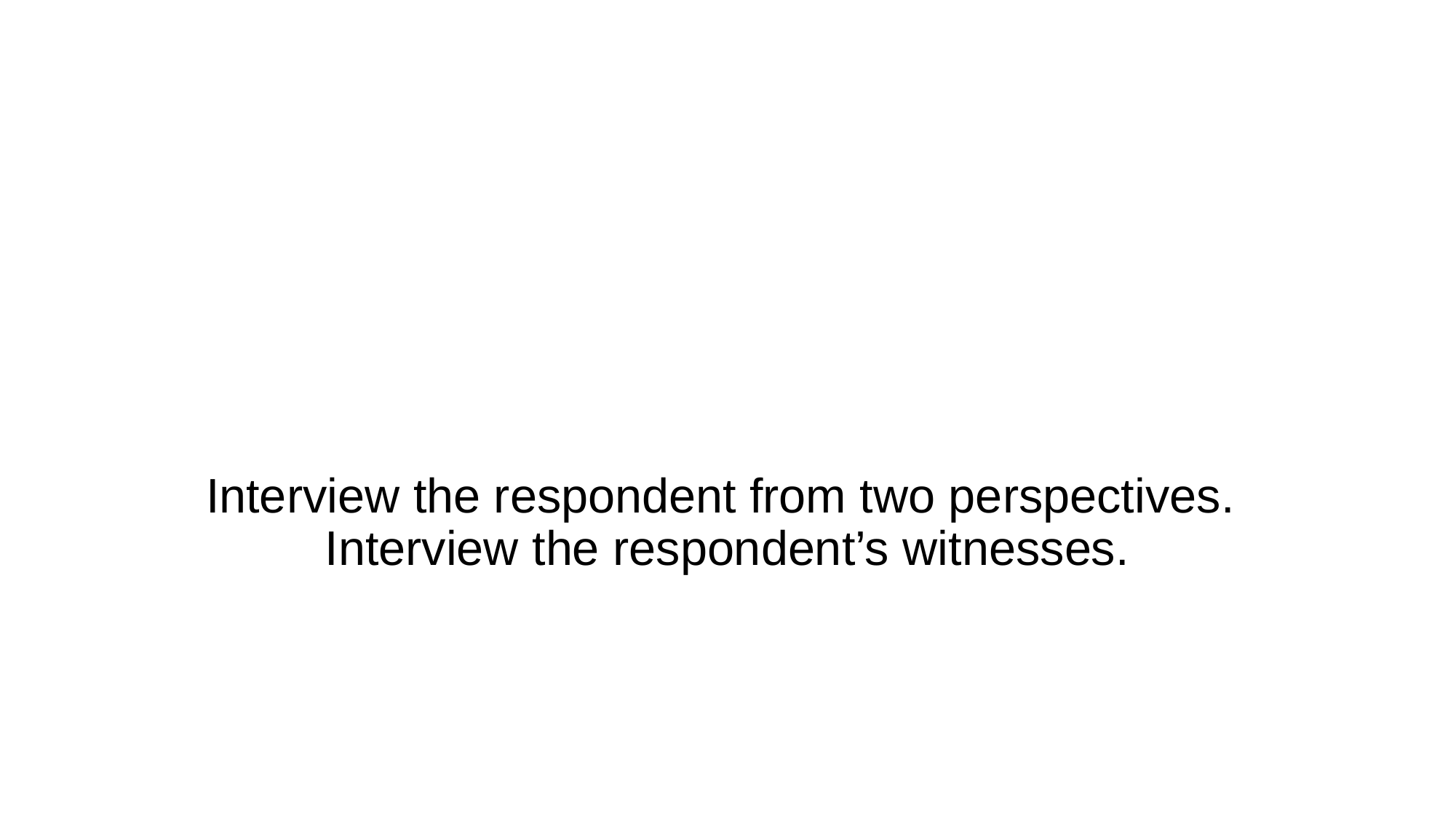

# Interview the respondent from two perspectives.  Interview the respondent’s witnesses.